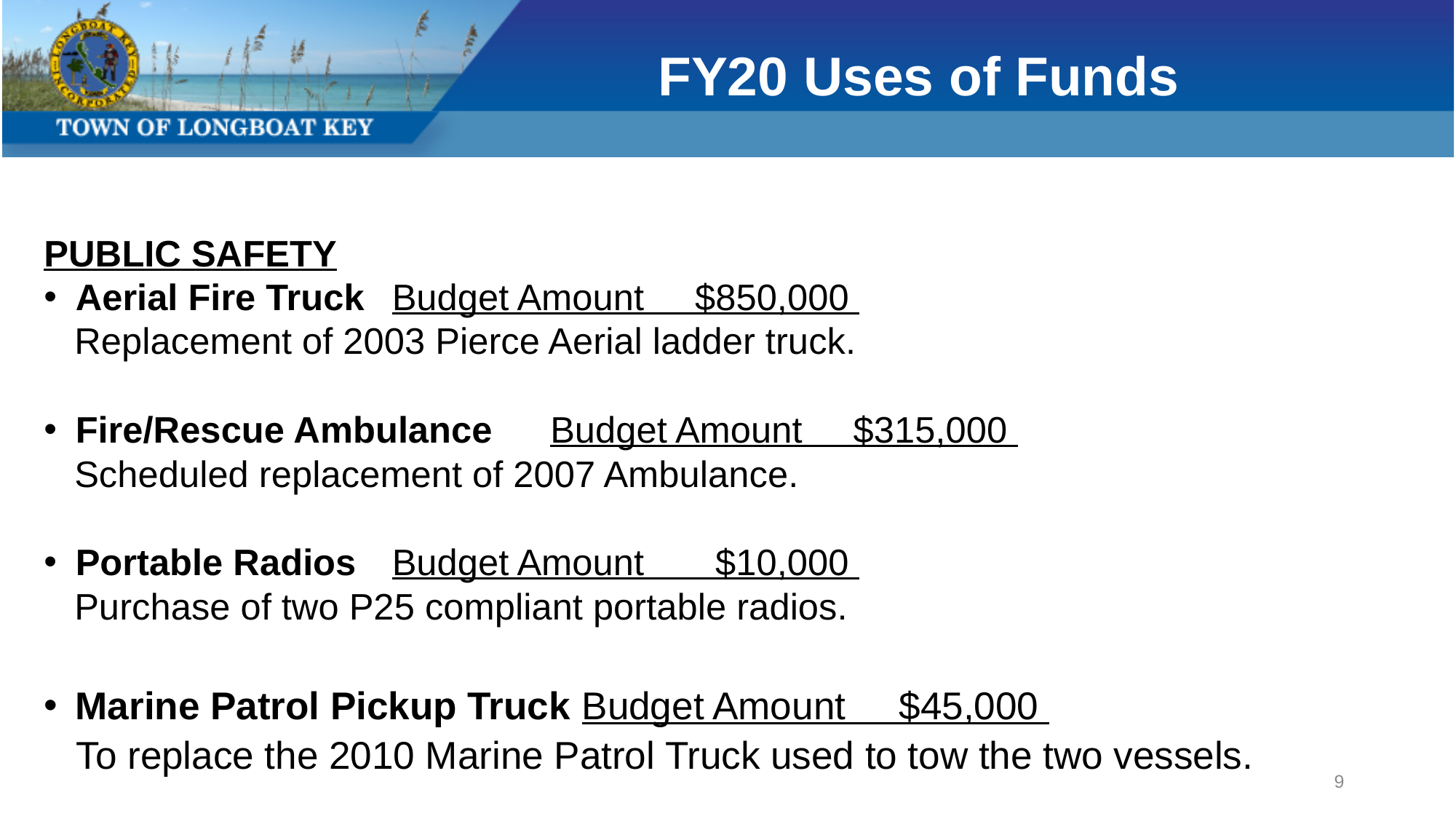

# FY20 Uses of Funds

PUBLIC SAFETY
Aerial Fire Truck 						Budget Amount     $850,000
   Replacement of 2003 Pierce Aerial ladder truck.

Fire/Rescue Ambulance 					Budget Amount     $315,000
   Scheduled replacement of 2007 Ambulance.

Portable Radios 						Budget Amount       $10,000
   Purchase of two P25 compliant portable radios.

Marine Patrol Pickup Truck 				Budget Amount     $45,000
   To replace the 2010 Marine Patrol Truck used to tow the two vessels.

9